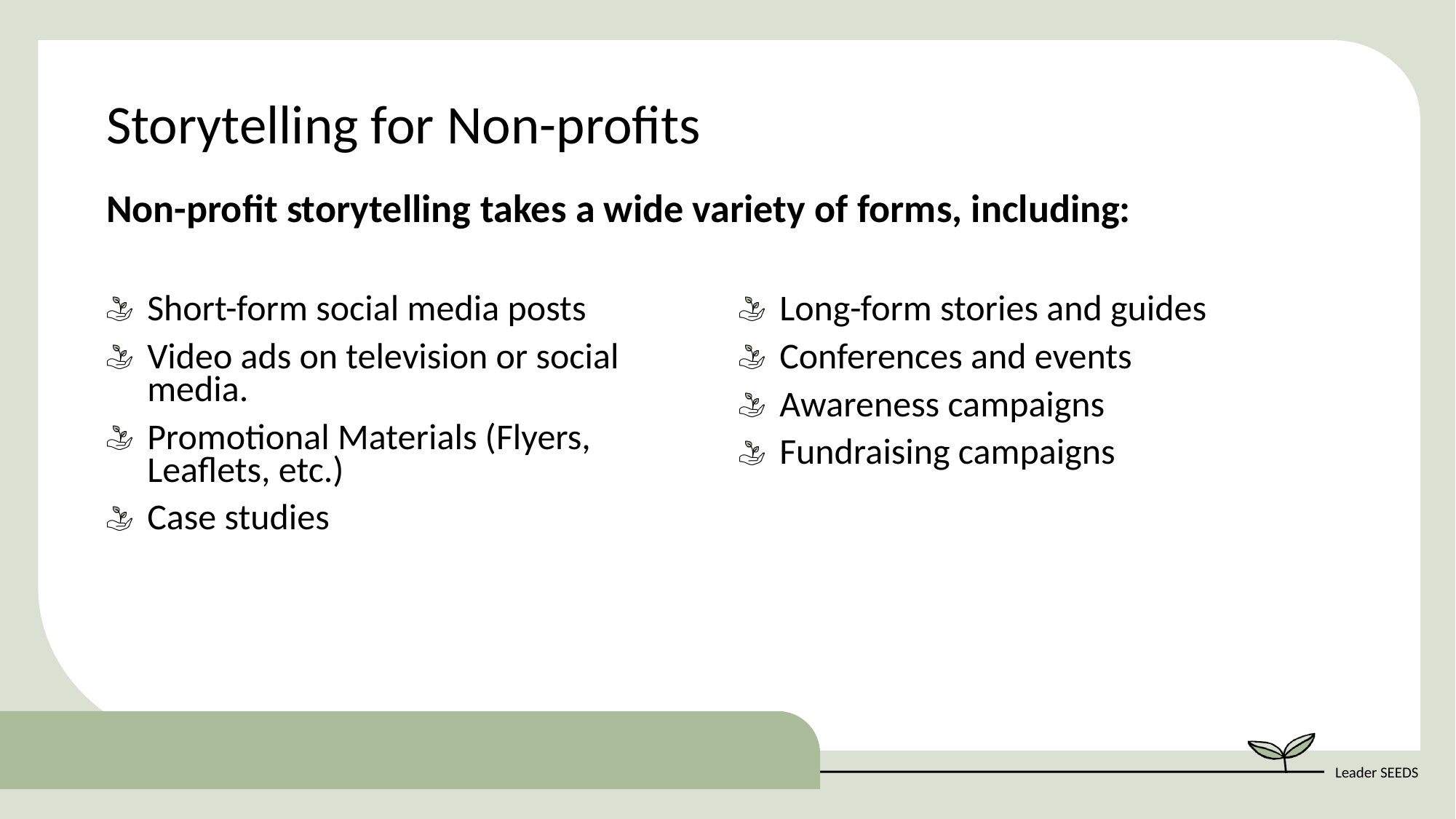

Storytelling for Non-profits
| Non-profit storytelling takes a wide variety of forms, including: |  |
| --- | --- |
| Short-form social media posts Video ads on television or social media.  Promotional Materials (Flyers, Leaflets, etc.) Case studies | Long-form stories and guides Conferences and events Awareness campaigns Fundraising campaigns |